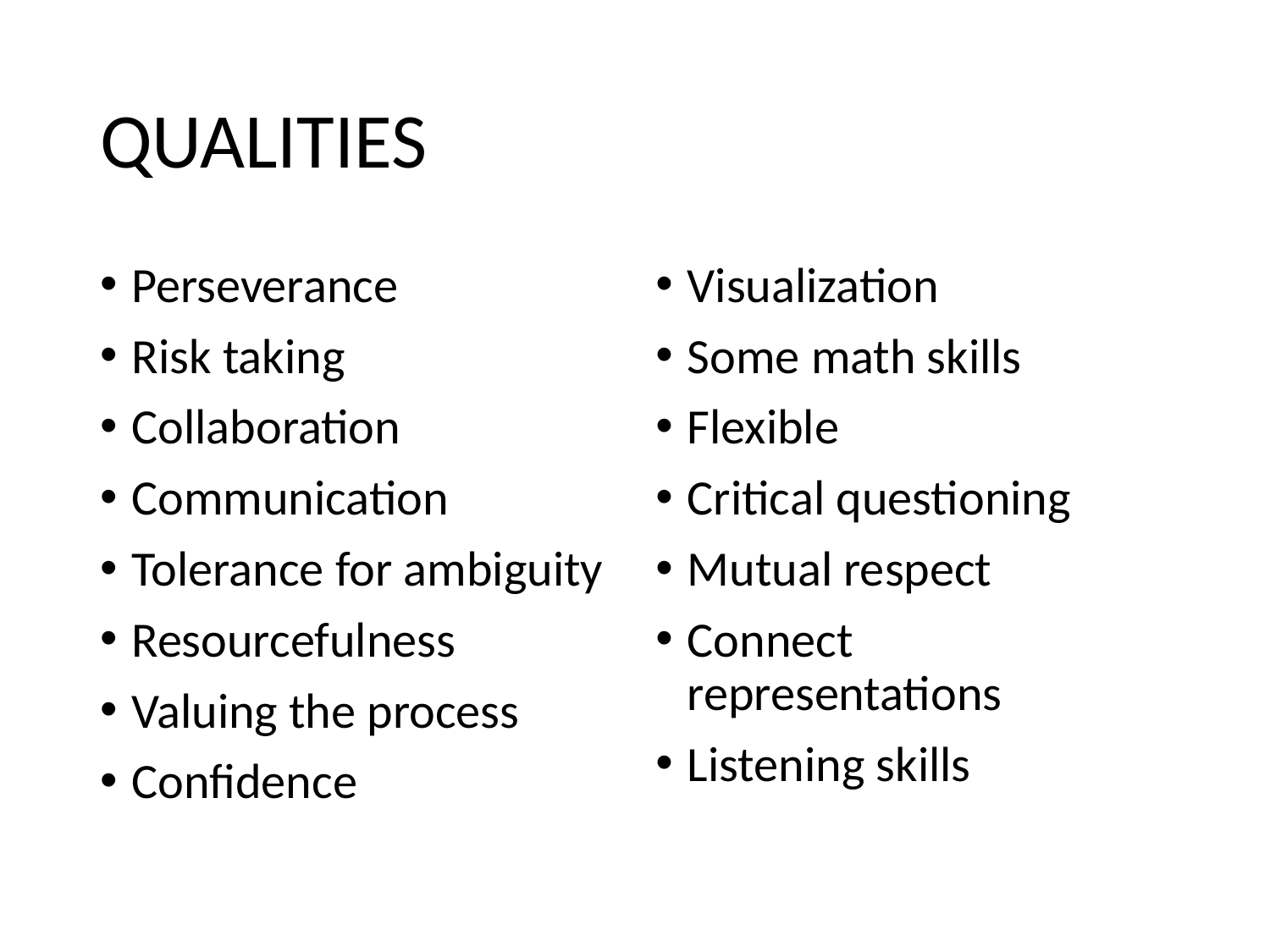

# QUALITIES
Perseverance
Risk taking
Collaboration
Communication
Tolerance for ambiguity
Resourcefulness
Valuing the process
Confidence

Visualization
Some math skills
Flexible
Critical questioning
Mutual respect
Connect representations
Listening skills